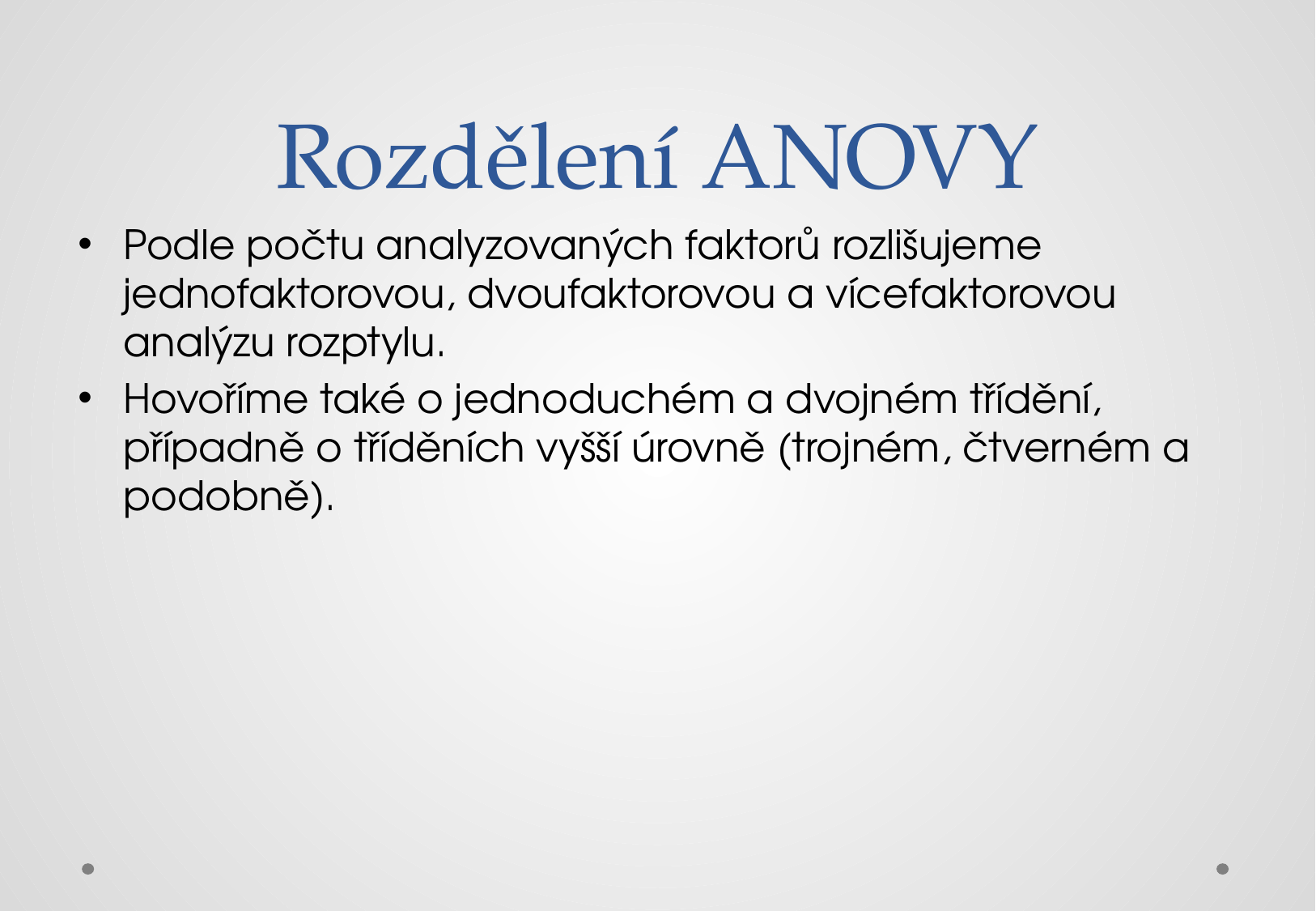

# Rozdělení ANOVY
Podle počtu analyzovaných faktorů rozlišujeme jednofaktorovou, dvoufaktorovou a vícefaktorovou analýzu rozptylu.
Hovoříme také o jednoduchém a dvojném třídění, případně o tříděních vyšší úrovně (trojném, čtverném a podobně).